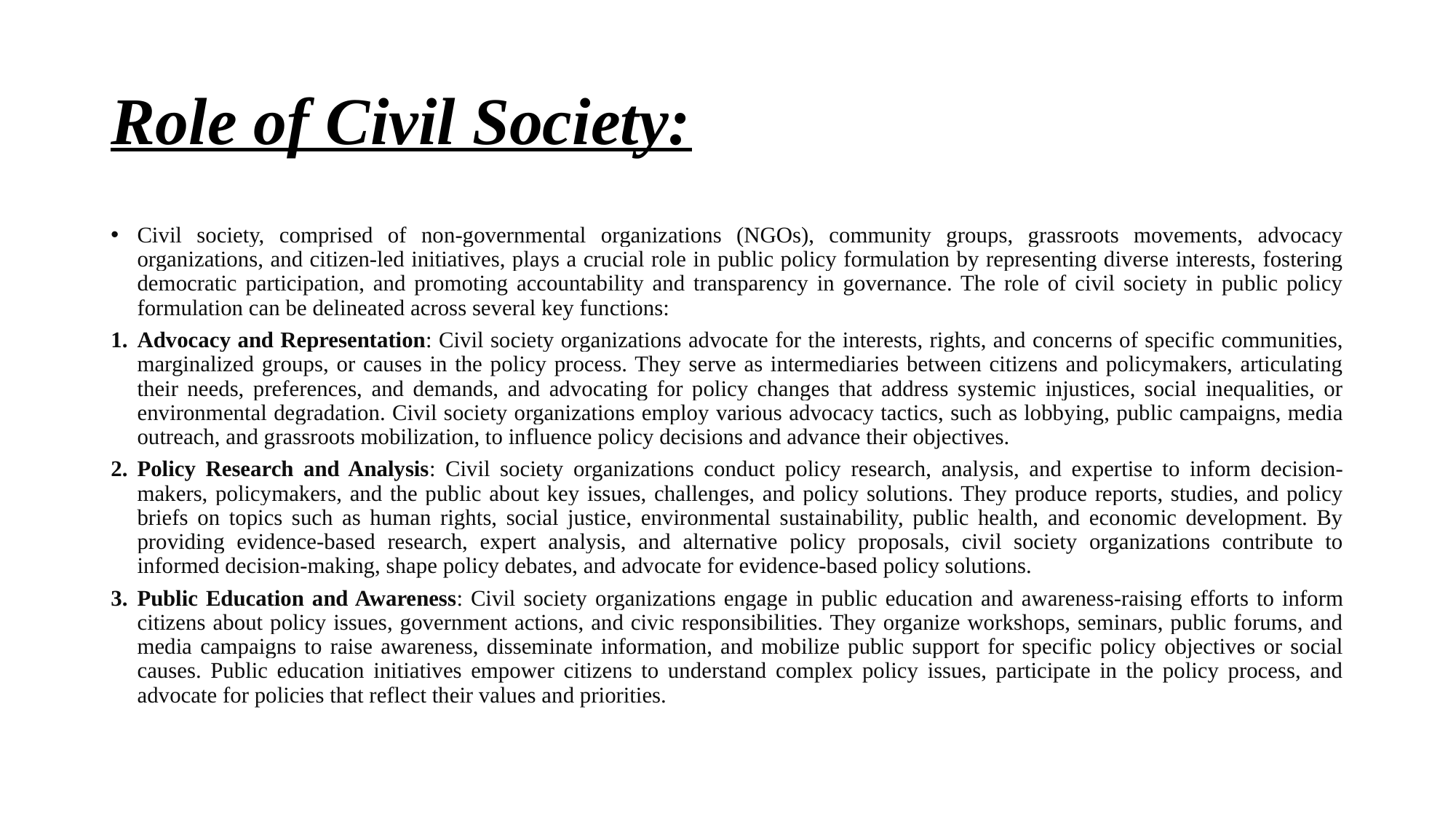

# Role of Civil Society:
Civil society, comprised of non-governmental organizations (NGOs), community groups, grassroots movements, advocacy organizations, and citizen-led initiatives, plays a crucial role in public policy formulation by representing diverse interests, fostering democratic participation, and promoting accountability and transparency in governance. The role of civil society in public policy formulation can be delineated across several key functions:
Advocacy and Representation: Civil society organizations advocate for the interests, rights, and concerns of specific communities, marginalized groups, or causes in the policy process. They serve as intermediaries between citizens and policymakers, articulating their needs, preferences, and demands, and advocating for policy changes that address systemic injustices, social inequalities, or environmental degradation. Civil society organizations employ various advocacy tactics, such as lobbying, public campaigns, media outreach, and grassroots mobilization, to influence policy decisions and advance their objectives.
Policy Research and Analysis: Civil society organizations conduct policy research, analysis, and expertise to inform decision-makers, policymakers, and the public about key issues, challenges, and policy solutions. They produce reports, studies, and policy briefs on topics such as human rights, social justice, environmental sustainability, public health, and economic development. By providing evidence-based research, expert analysis, and alternative policy proposals, civil society organizations contribute to informed decision-making, shape policy debates, and advocate for evidence-based policy solutions.
Public Education and Awareness: Civil society organizations engage in public education and awareness-raising efforts to inform citizens about policy issues, government actions, and civic responsibilities. They organize workshops, seminars, public forums, and media campaigns to raise awareness, disseminate information, and mobilize public support for specific policy objectives or social causes. Public education initiatives empower citizens to understand complex policy issues, participate in the policy process, and advocate for policies that reflect their values and priorities.